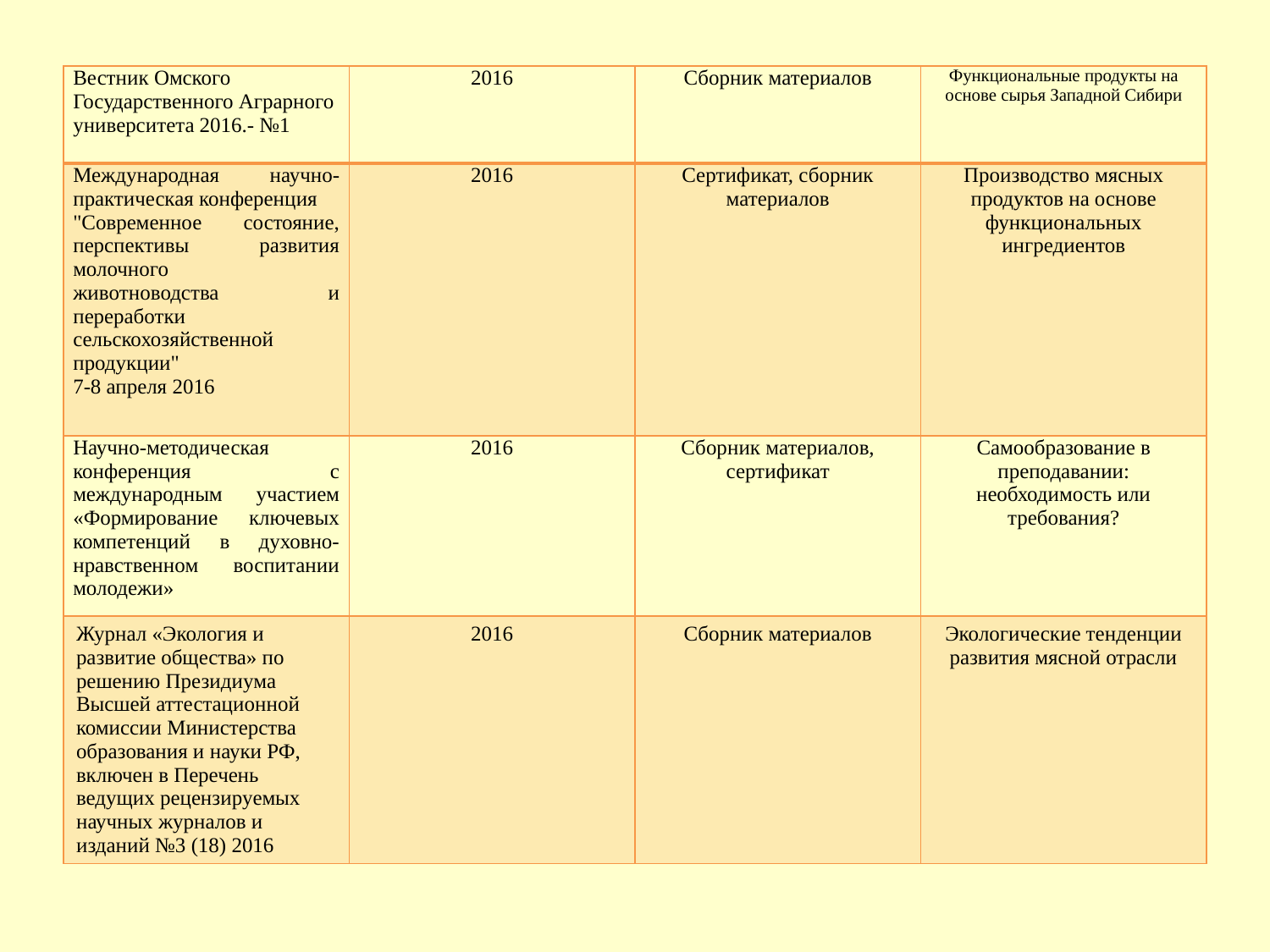

| Вестник Омского Государственного Аграрного университета 2016.- №1 | 2016 | Сборник материалов | Функциональные продукты на основе сырья Западной Сибири |
| --- | --- | --- | --- |
| Международная научно-практическая конференция "Современное состояние, перспективы развития молочного животноводства и переработки сельскохозяйственной продукции" 7-8 апреля 2016 | 2016 | Сертификат, сборник материалов | Производство мясных продуктов на основе функциональных ингредиентов |
| Научно-методическая конференция с международным участием «Формирование ключевых компетенций в духовно-нравственном воспитании молодежи» | 2016 | Сборник материалов, сертификат | Самообразование в преподавании: необходимость или требования? |
| Журнал «Экология и развитие общества» по решению Президиума Высшей аттестационной комиссии Министерства образования и науки РФ, включен в Перечень ведущих рецензируемых научных журналов и изданий №3 (18) 2016 | 2016 | Сборник материалов | Экологические тенденции развития мясной отрасли |